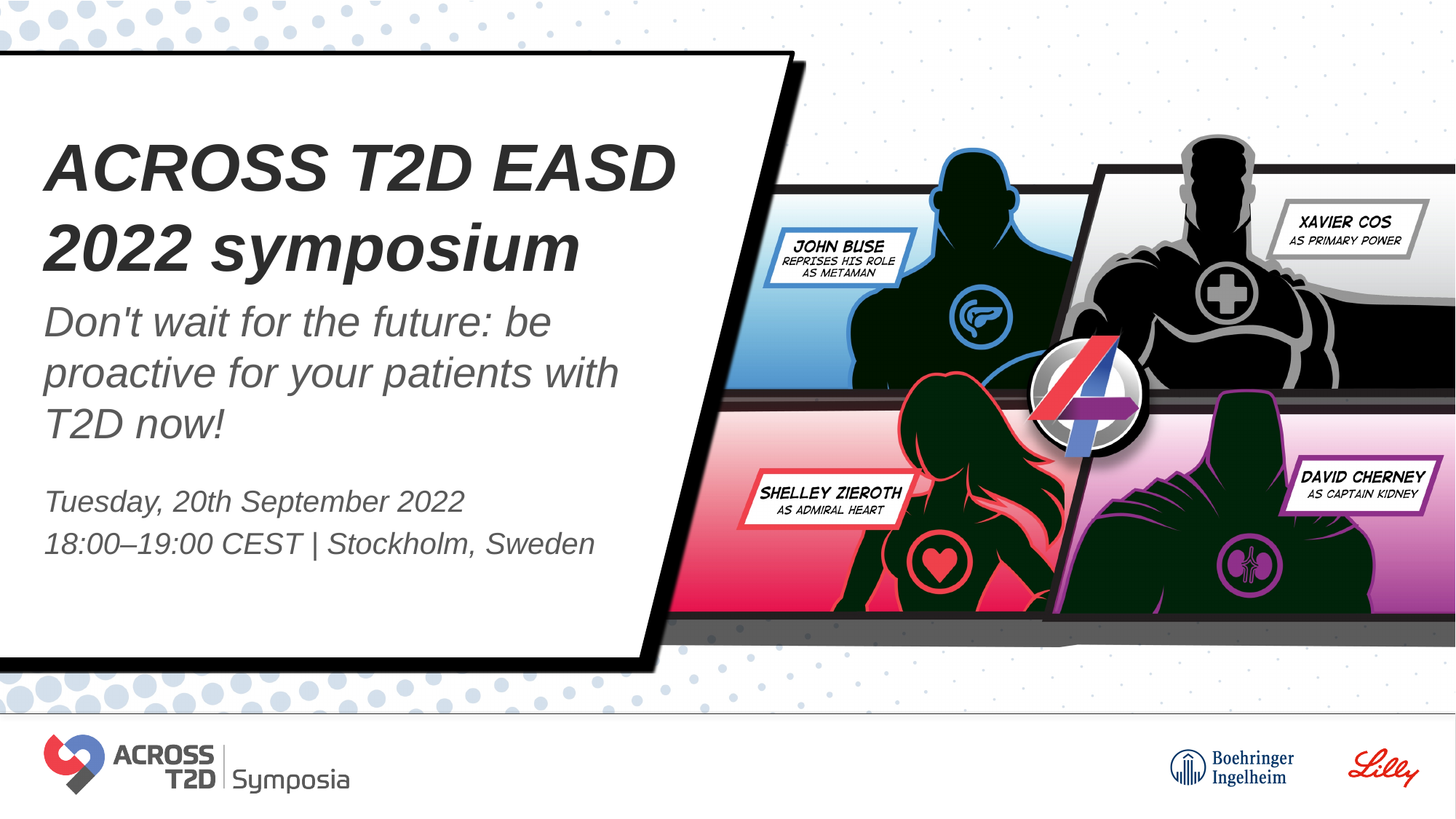

# ACROSS T2D EASD 2022 symposium
Don't wait for the future: be proactive for your patients with T2D now!
Tuesday, 20th September 2022
18:00–19:00 CEST | Stockholm, Sweden